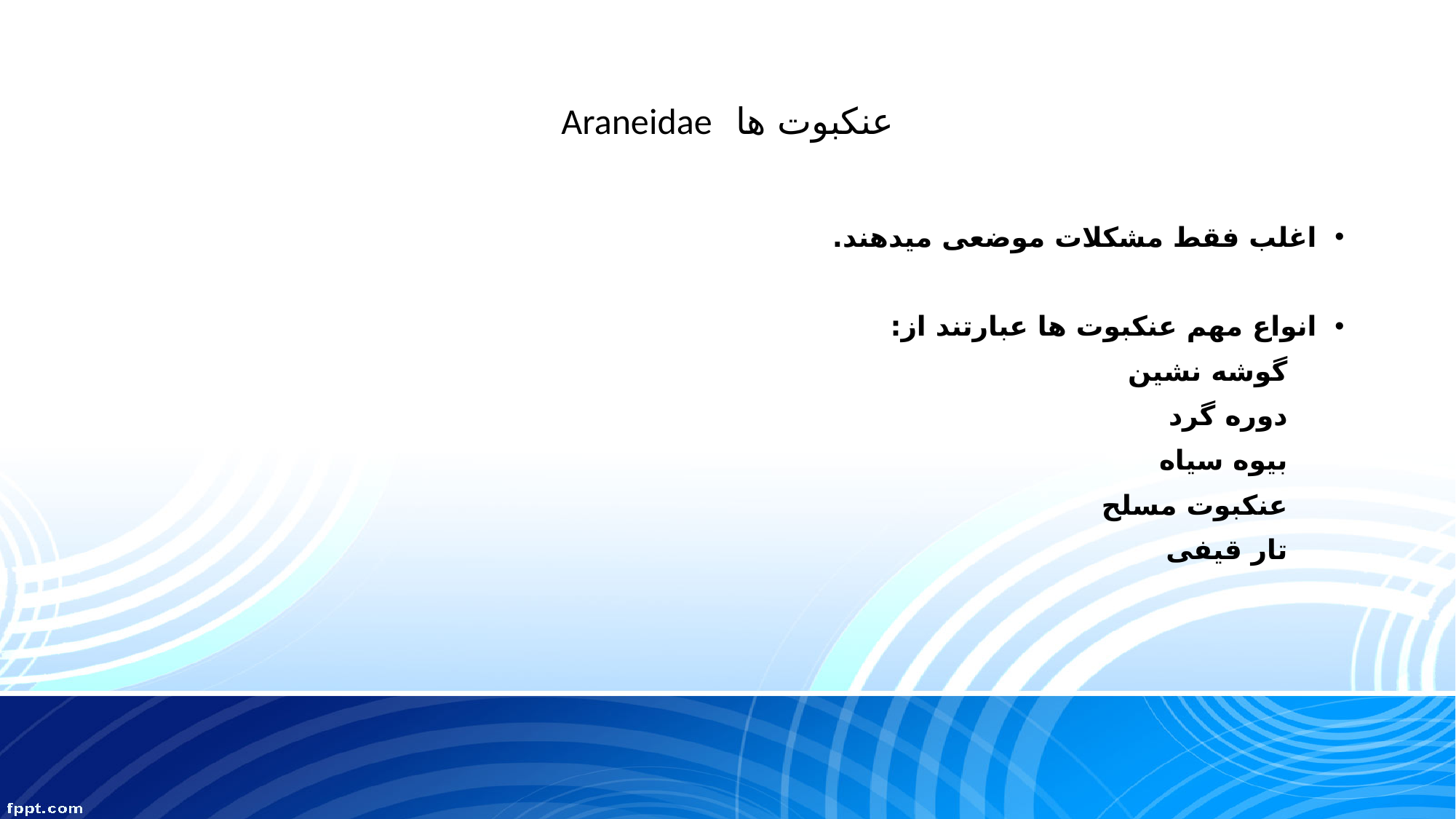

# عنکبوت ها  Araneidae
اغلب فقط مشکلات موضعی میدهند.

انواع مهم عنکبوت ها عبارتند از:
      گوشه نشین
      دوره گرد
      بیوه سیاه
      عنکبوت مسلح
      تار قیفی